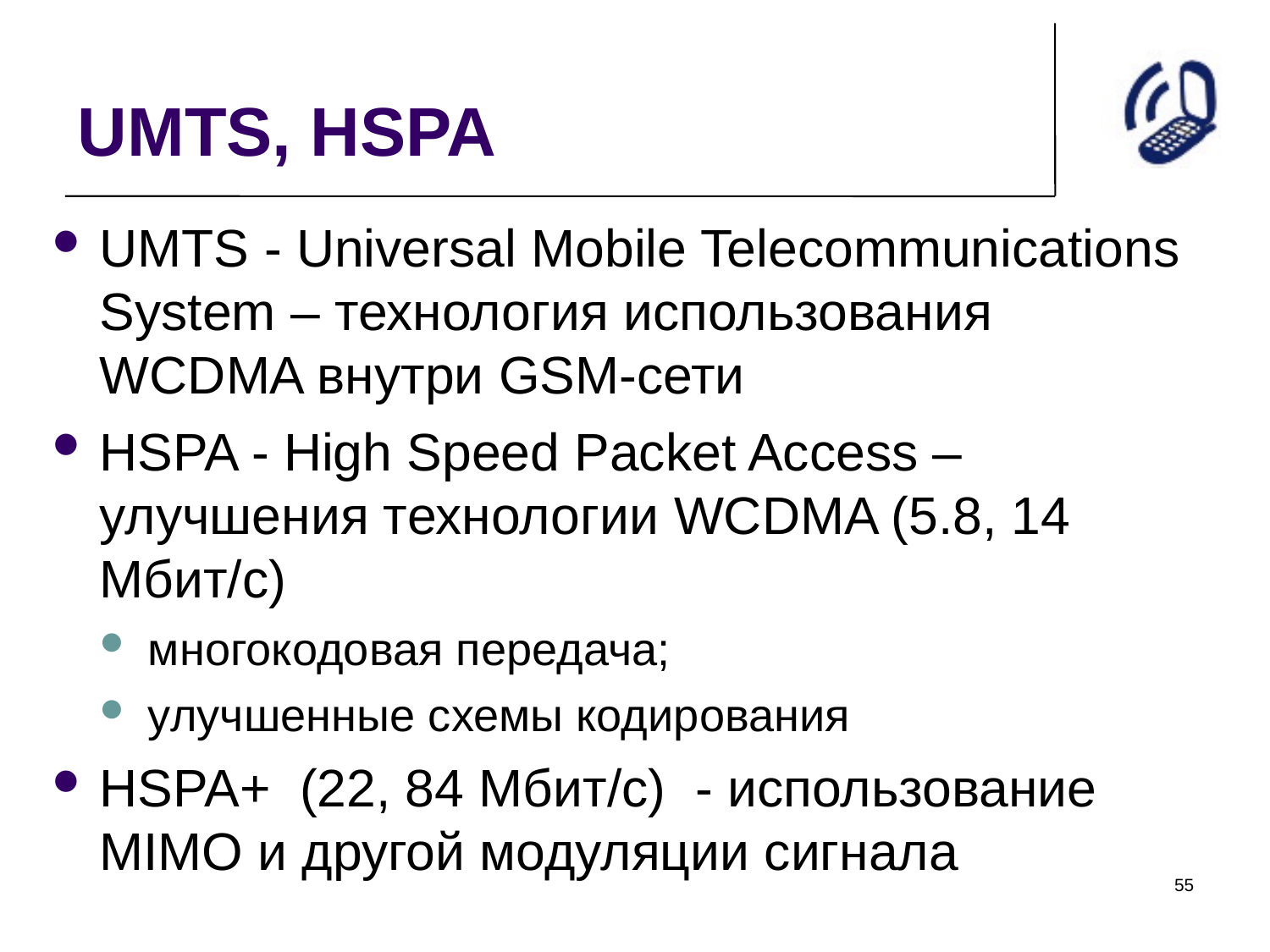

UMTS, HSPA
UMTS - Universal Mobile Telecommunications System – технология использования WCDMA внутри GSM-сети
HSPA - High Speed Packet Access – улучшения технологии WCDMA (5.8, 14 Мбит/с)
многокодовая передача;
улучшенные схемы кодирования
HSPA+  (22, 84 Мбит/с)  - использование MIMO и другой модуляции сигнала
55